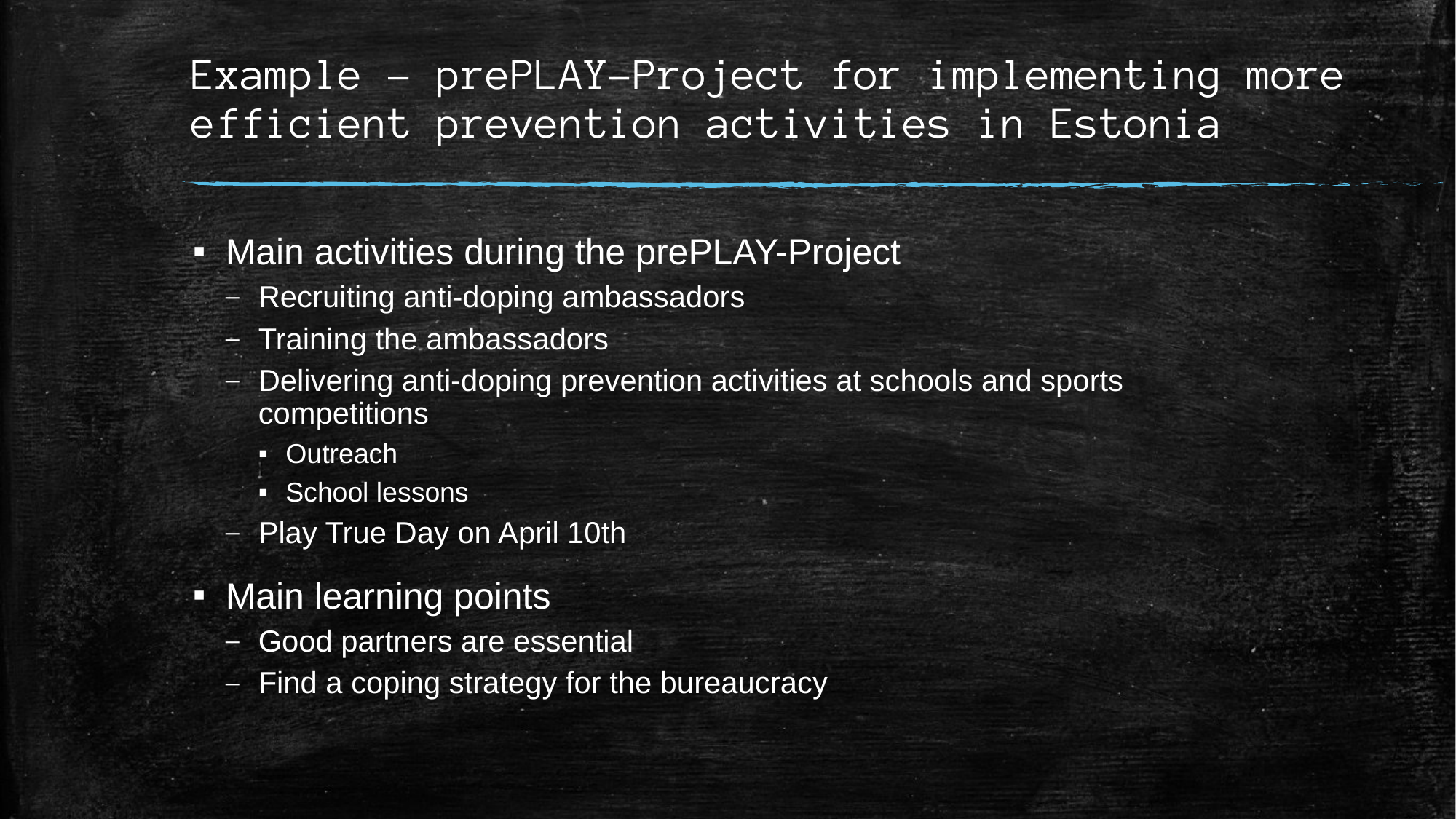

# Example – prePLAY-Project for implementing more efficient prevention activities in Estonia
Main activities during the prePLAY-Project
Recruiting anti-doping ambassadors
Training the ambassadors
Delivering anti-doping prevention activities at schools and sports competitions
Outreach
School lessons
Play True Day on April 10th
Main learning points
Good partners are essential
Find a coping strategy for the bureaucracy